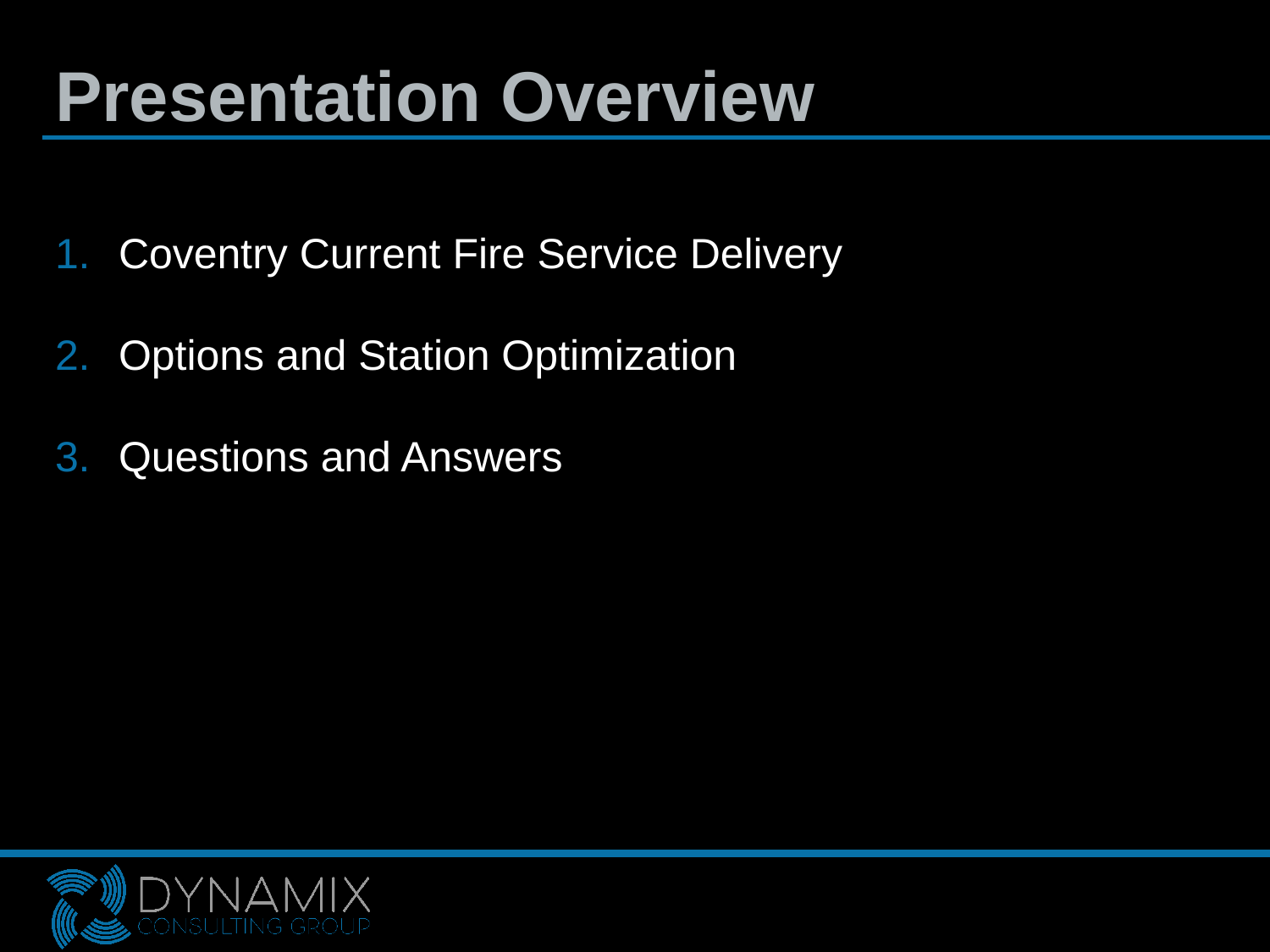

# Presentation Overview

Coventry Current Fire Service Delivery

Options and Station Optimization

Questions and Answers